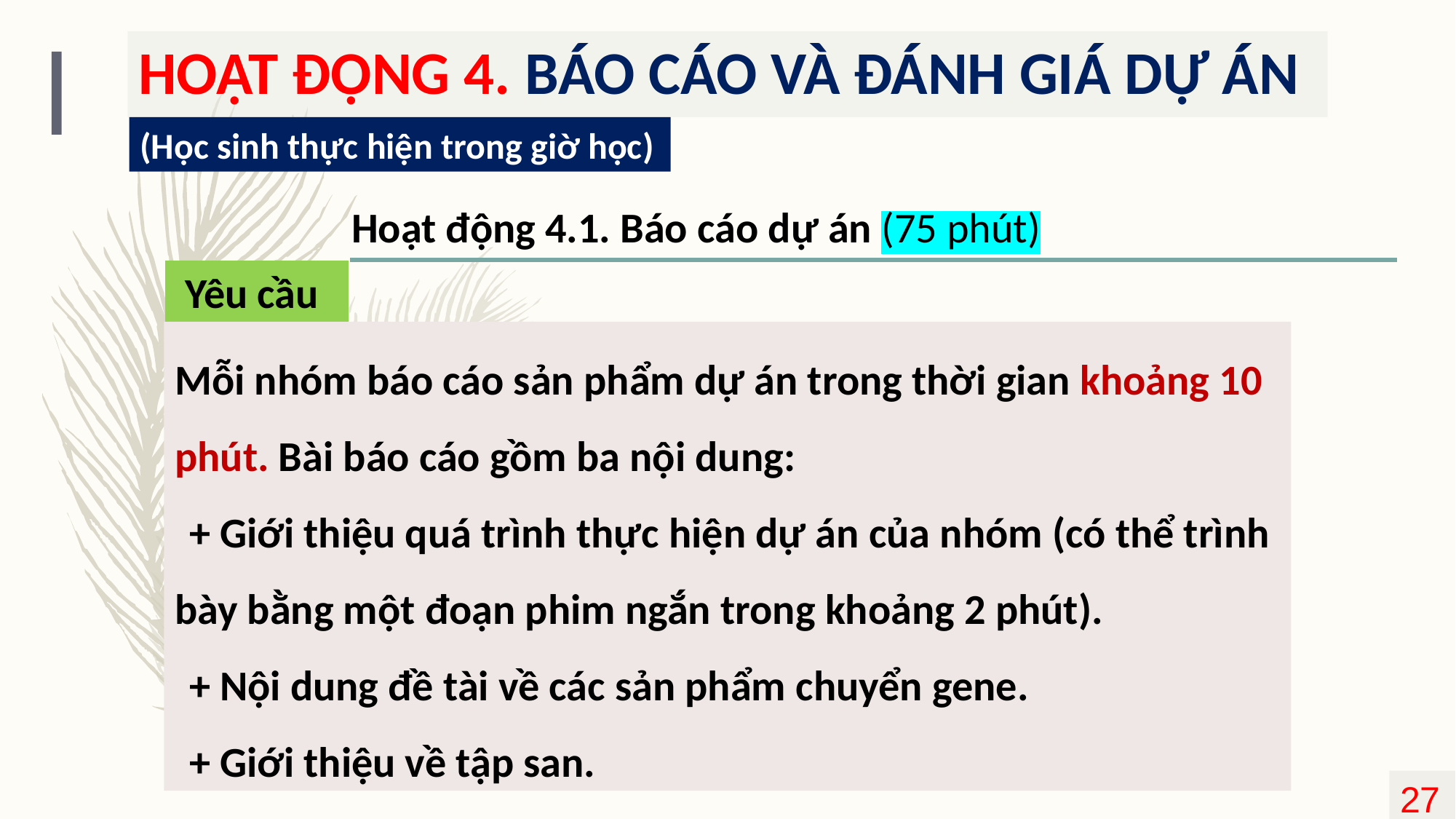

# HOẠT ĐỘNG 4. BÁO CÁO VÀ ĐÁNH GIÁ DỰ ÁN
(Học sinh thực hiện trong giờ học)
Hoạt động 4.1. Báo cáo dự án (75 phút)
Yêu cầu
Mỗi nhóm báo cáo sản phẩm dự án trong thời gian khoảng 10 phút. Bài báo cáo gồm ba nội dung:
+ Giới thiệu quá trình thực hiện dự án của nhóm (có thể trình bày bằng một đoạn phim ngắn trong khoảng 2 phút).
+ Nội dung đề tài về các sản phẩm chuyển gene.
+ Giới thiệu về tập san.
27